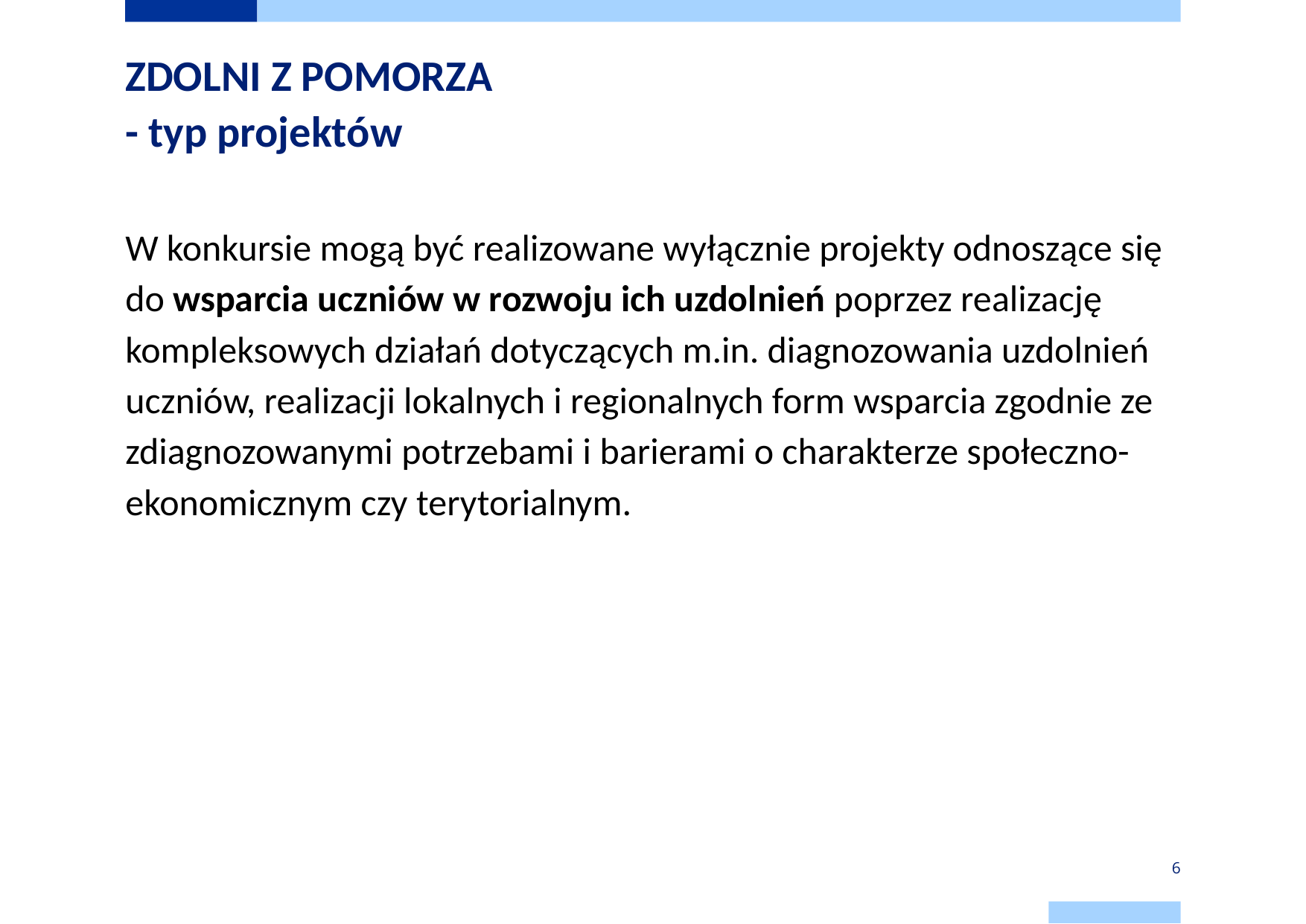

# ZDOLNI Z POMORZA - typ projektów
W konkursie mogą być realizowane wyłącznie projekty odnoszące się do wsparcia uczniów w rozwoju ich uzdolnień poprzez realizację kompleksowych działań dotyczących m.in. diagnozowania uzdolnień uczniów, realizacji lokalnych i regionalnych form wsparcia zgodnie ze zdiagnozowanymi potrzebami i barierami o charakterze społeczno-ekonomicznym czy terytorialnym.
6